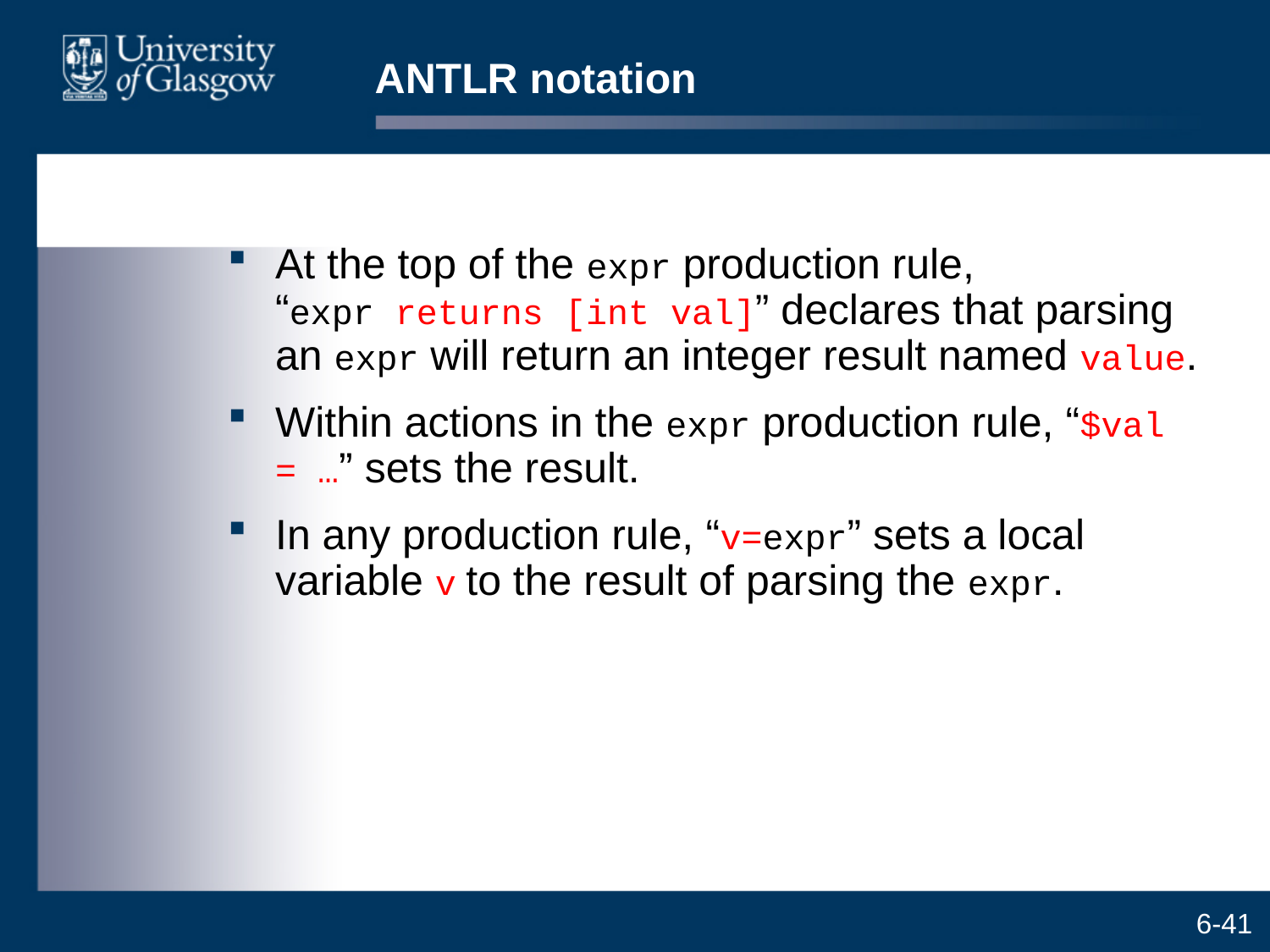

# ANTLR notation
At the top of the expr production rule,
“expr returns [int val]” declares that parsing an expr will return an integer result named value.
Within actions in the expr production rule, “$val = …” sets the result.
In any production rule, “v=expr” sets a local variable v to the result of parsing the expr.